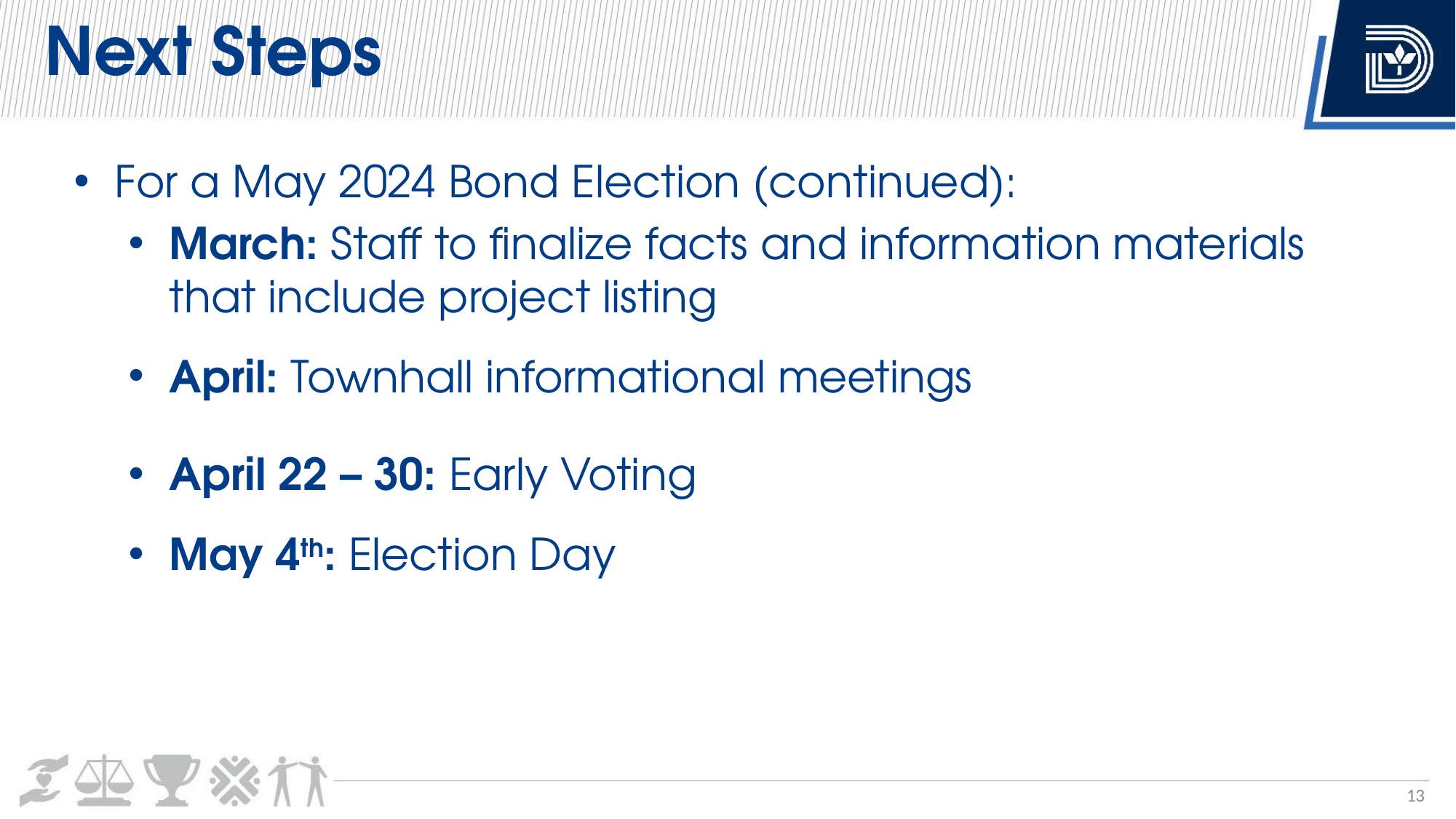

# Next Steps
For a May 2024 Bond Election (continued):
March: Staff to finalize facts and information materials that include project listing

April: Townhall informational meetings

April 22 – 30: Early Voting

May 4th: Election Day

13